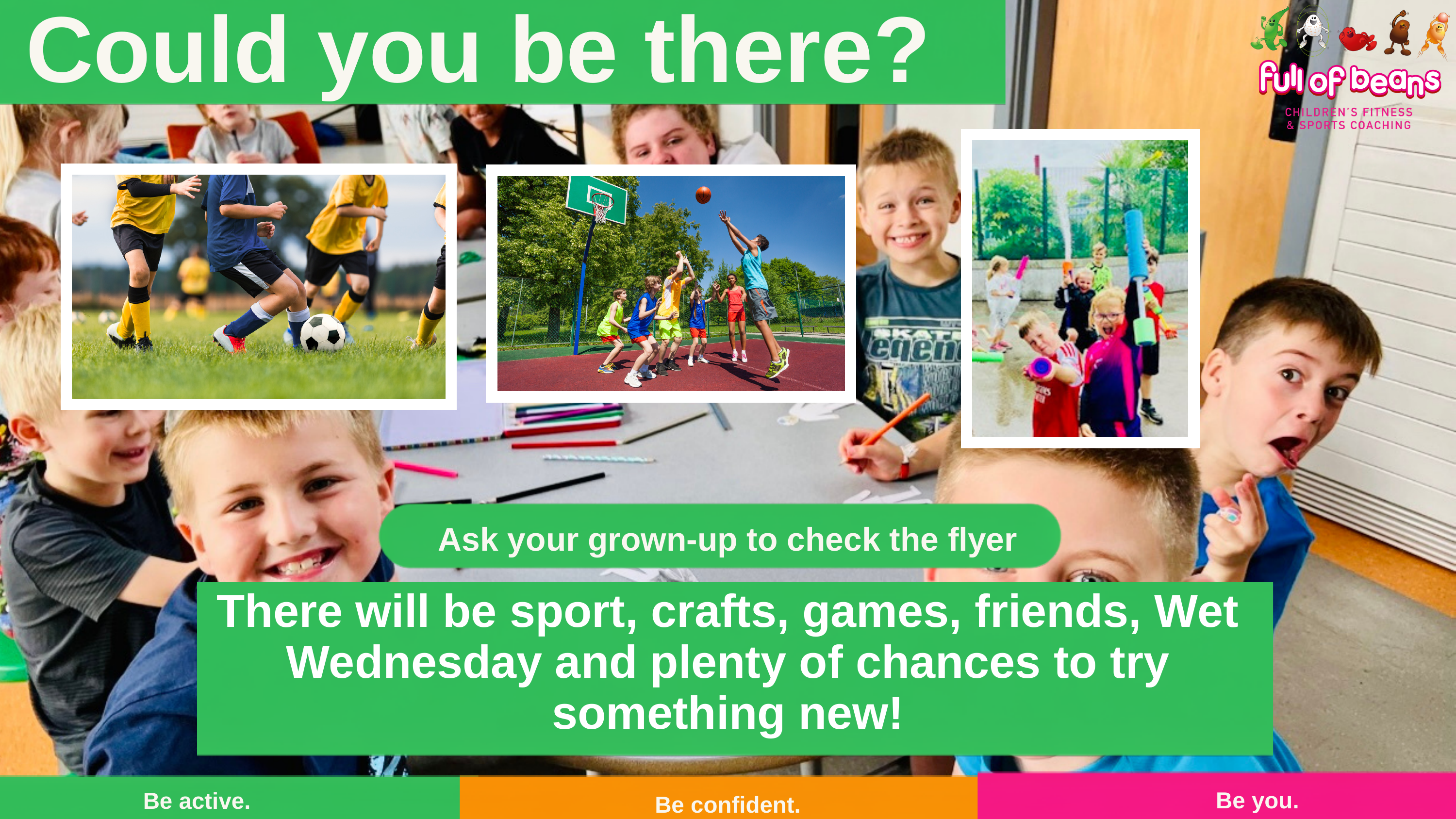

Could you be there?

Ask your grown-up to check the flyer

There will be sport, crafts, games, friends, Wet Wednesday and plenty of chances to try something new!

Be you.
Be active.
Be confident.